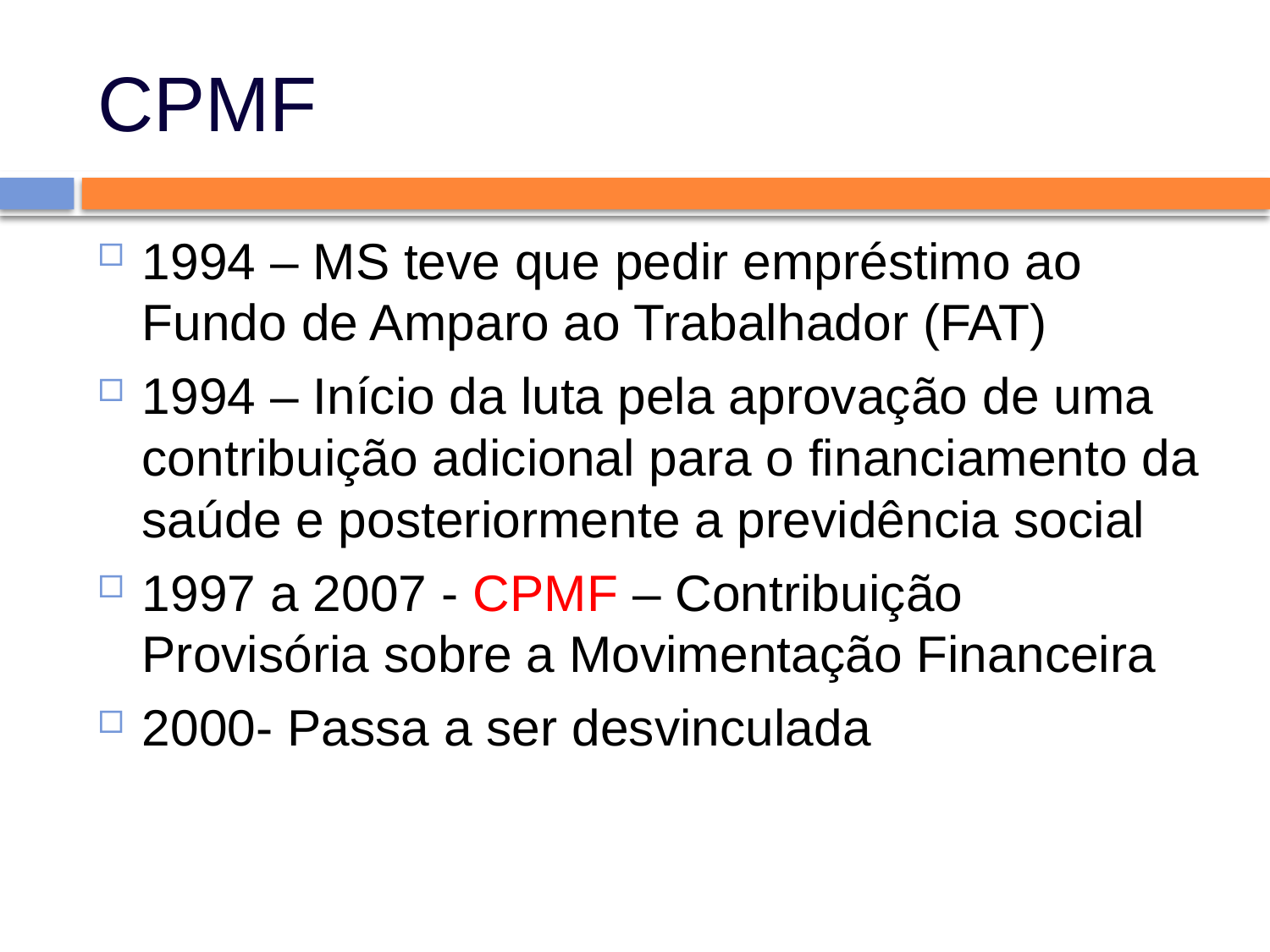

# CPMF
1994 – MS teve que pedir empréstimo ao Fundo de Amparo ao Trabalhador (FAT)
1994 – Início da luta pela aprovação de uma contribuição adicional para o financiamento da saúde e posteriormente a previdência social
1997 a 2007 - CPMF – Contribuição Provisória sobre a Movimentação Financeira
2000- Passa a ser desvinculada